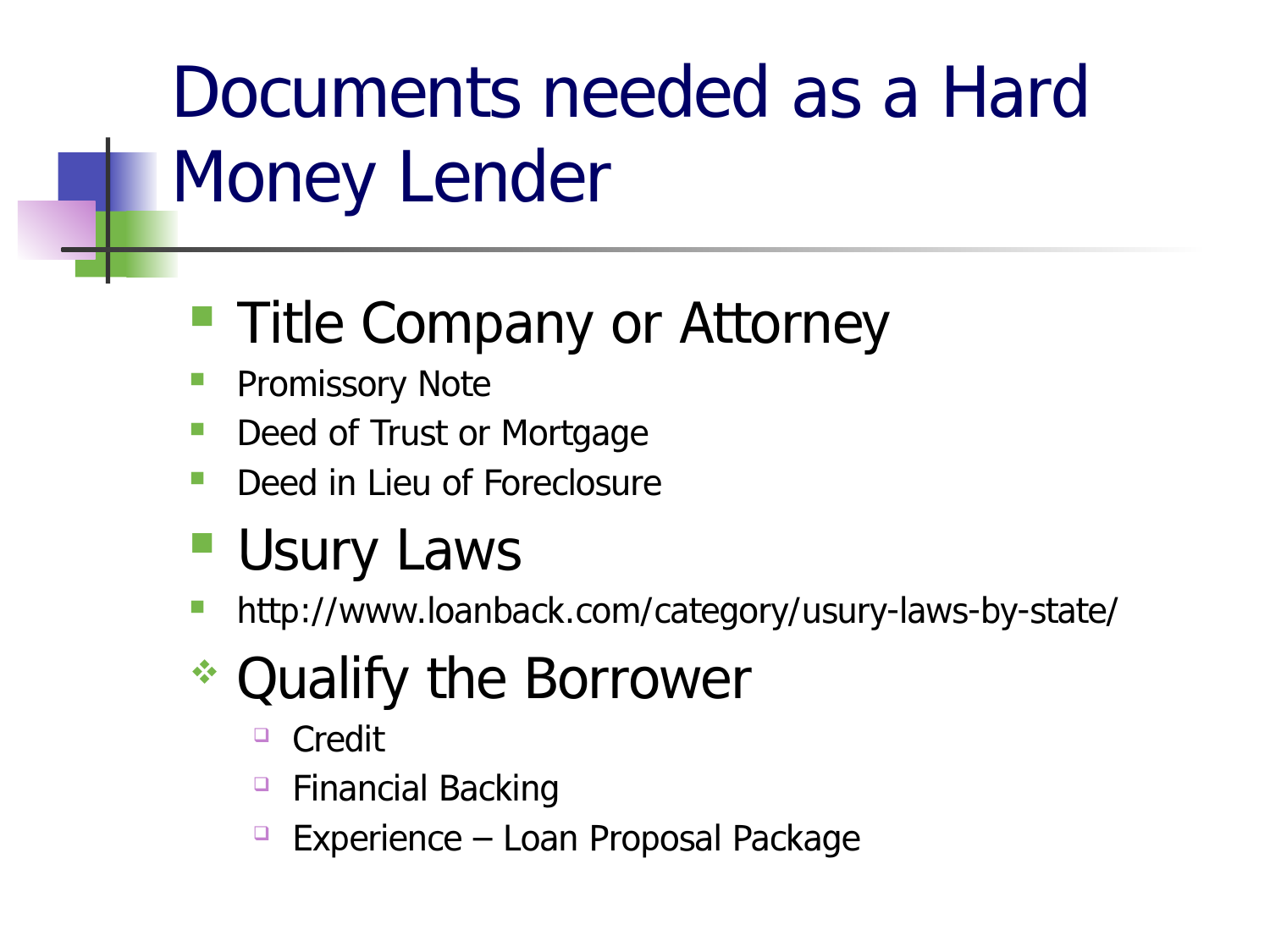

# Documents needed as a Hard Money Lender
Title Company or Attorney
Promissory Note
Deed of Trust or Mortgage
Deed in Lieu of Foreclosure
Usury Laws
http://www.loanback.com/category/usury-laws-by-state/
Qualify the Borrower
Credit
Financial Backing
Experience – Loan Proposal Package